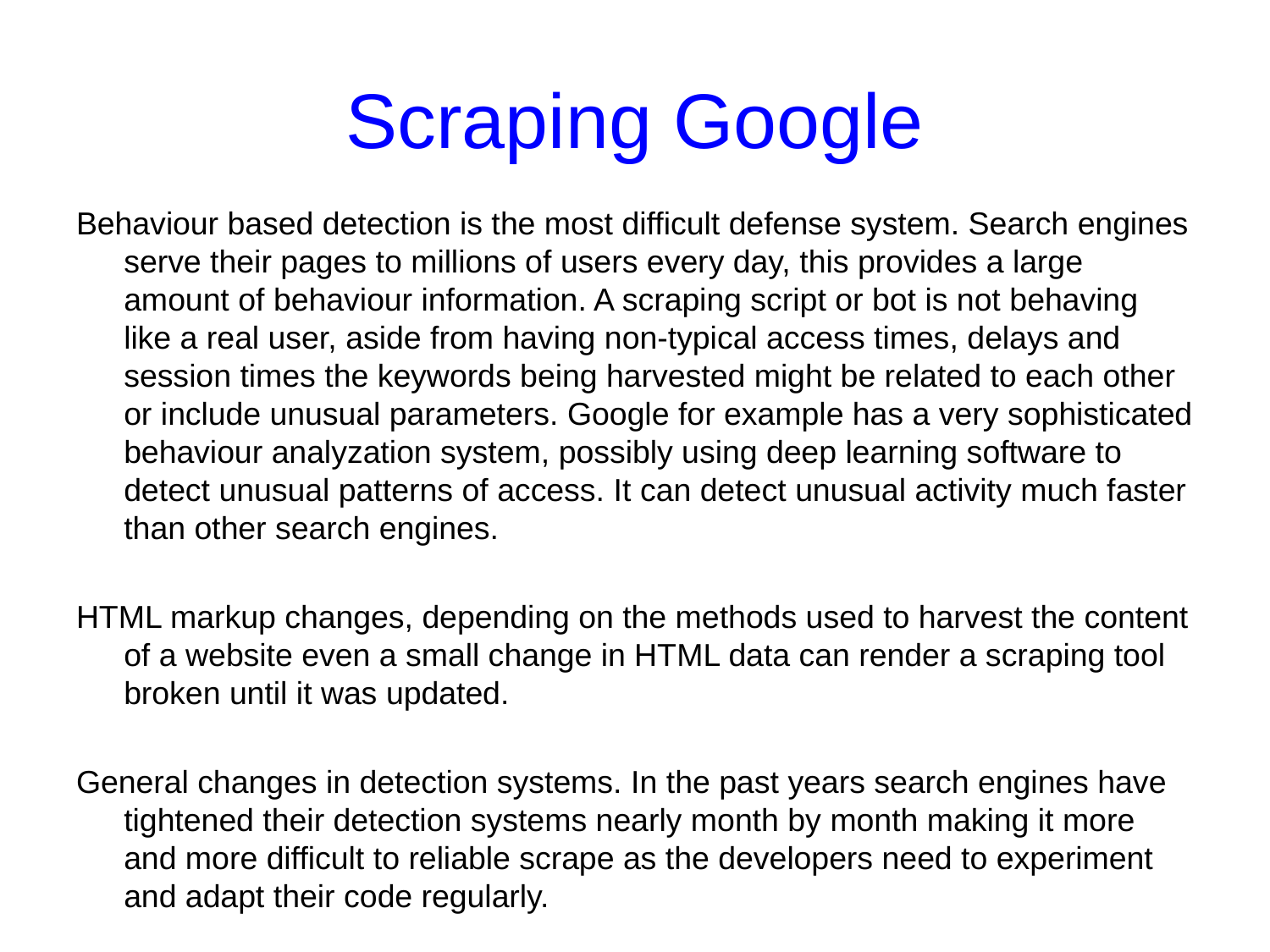

# Scraping Google
Behaviour based detection is the most difficult defense system. Search engines serve their pages to millions of users every day, this provides a large amount of behaviour information. A scraping script or bot is not behaving like a real user, aside from having non-typical access times, delays and session times the keywords being harvested might be related to each other or include unusual parameters. Google for example has a very sophisticated behaviour analyzation system, possibly using deep learning software to detect unusual patterns of access. It can detect unusual activity much faster than other search engines.

HTML markup changes, depending on the methods used to harvest the content of a website even a small change in HTML data can render a scraping tool broken until it was updated.

General changes in detection systems. In the past years search engines have tightened their detection systems nearly month by month making it more and more difficult to reliable scrape as the developers need to experiment and adapt their code regularly.